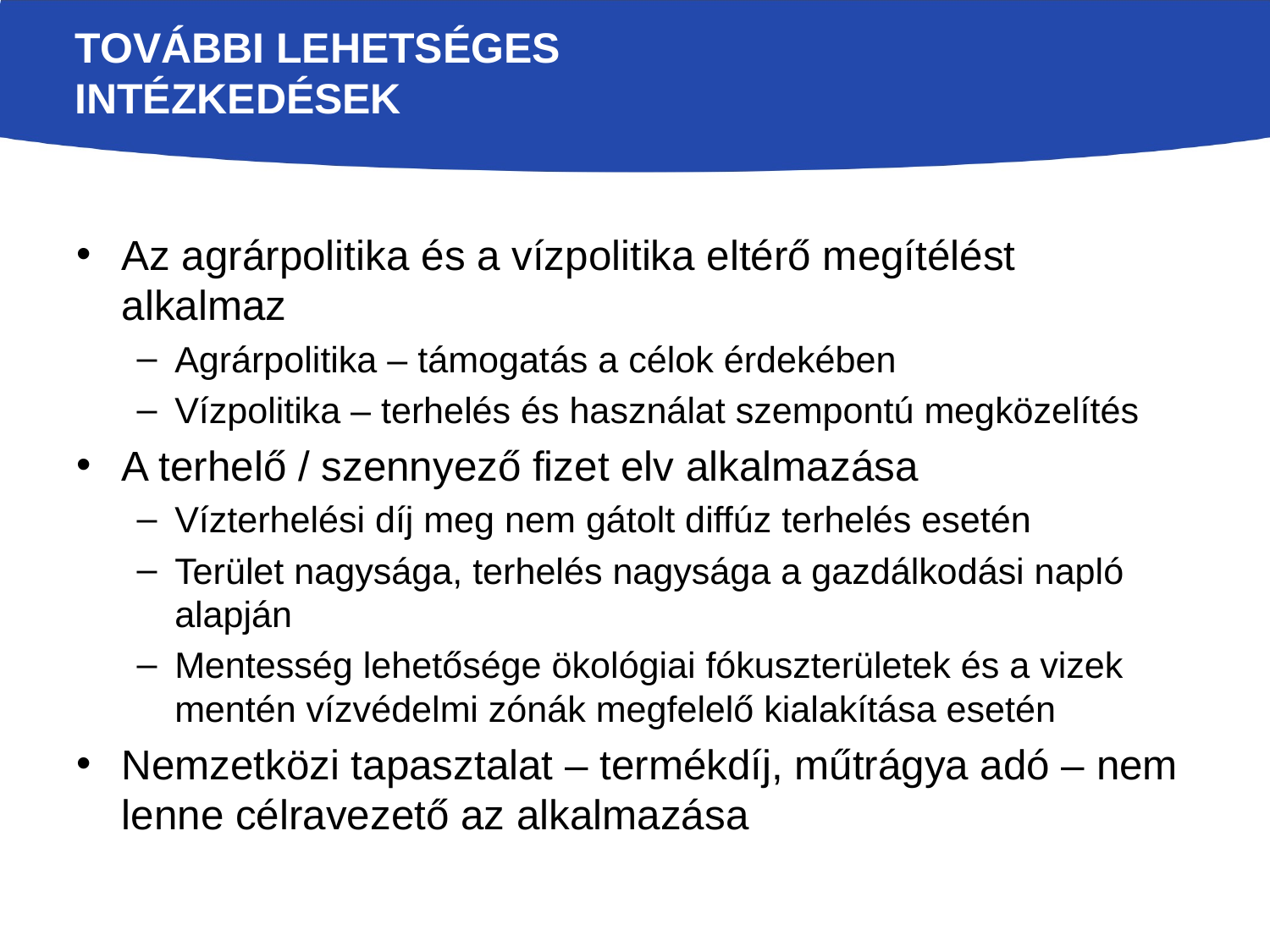

# További lehetséges intézkedések
Az agrárpolitika és a vízpolitika eltérő megítélést alkalmaz
Agrárpolitika – támogatás a célok érdekében
Vízpolitika – terhelés és használat szempontú megközelítés
A terhelő / szennyező fizet elv alkalmazása
Vízterhelési díj meg nem gátolt diffúz terhelés esetén
Terület nagysága, terhelés nagysága a gazdálkodási napló alapján
Mentesség lehetősége ökológiai fókuszterületek és a vizek mentén vízvédelmi zónák megfelelő kialakítása esetén
Nemzetközi tapasztalat – termékdíj, műtrágya adó – nem lenne célravezető az alkalmazása